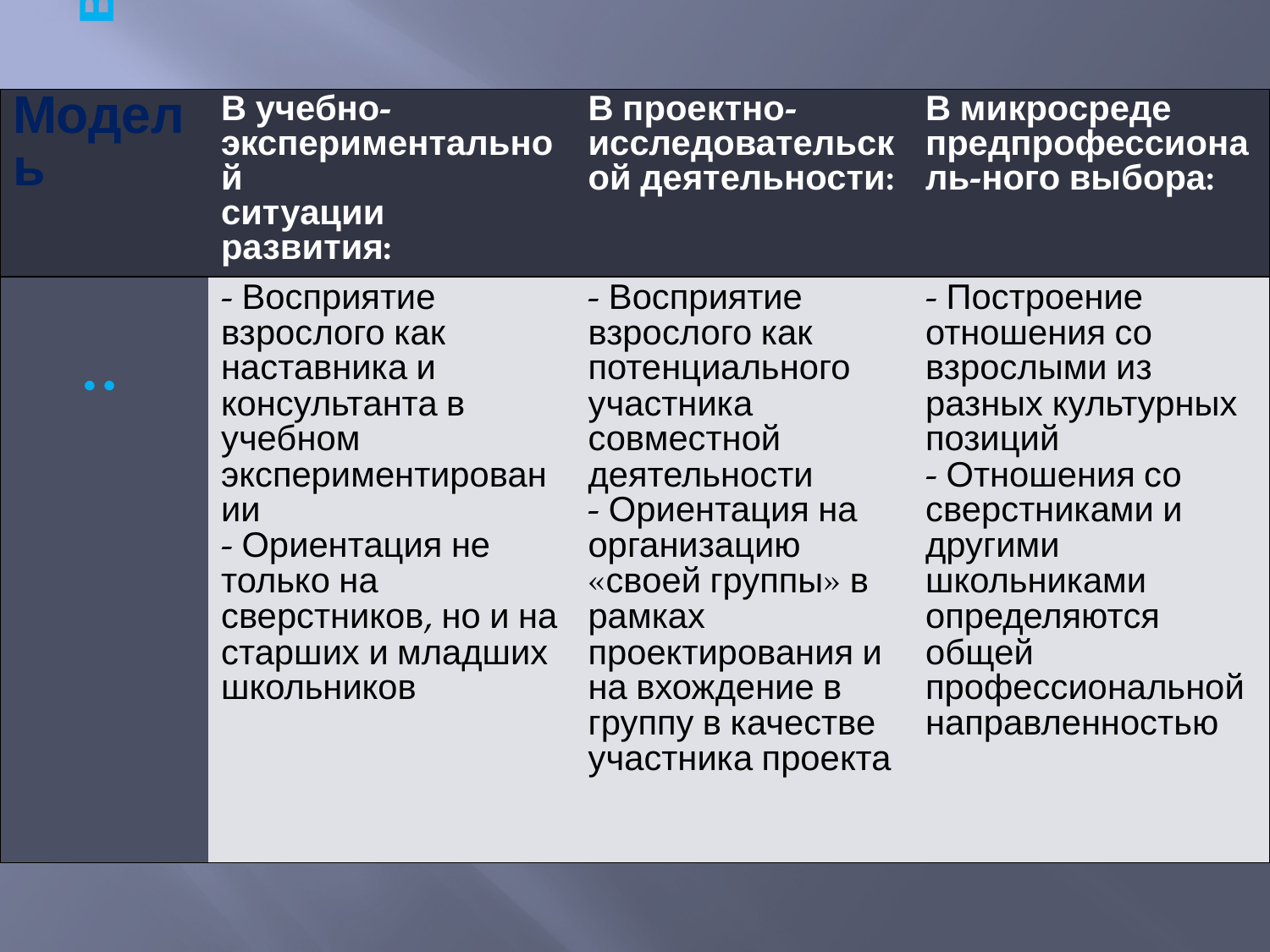

| Модель | В учебно- экспериментальной ситуации развития: | В проектно-исследовательской деятельности: | В микросреде предпрофессиональ-ного выбора: |
| --- | --- | --- | --- |
| Субъектность в общности: | - Восприятие взрослого как наставника и консультанта в учебном экспериментировании - Ориентация не только на сверстников, но и на старших и младших школьников | - Восприятие взрослого как потенциального участника совместной деятельности - Ориентация на организацию «своей группы» в рамках проектирования и на вхождение в группу в качестве участника проекта | - Построение отношения со взрослыми из разных культурных позиций - Отношения со сверстниками и другими школьниками определяются общей профессиональной направленностью |